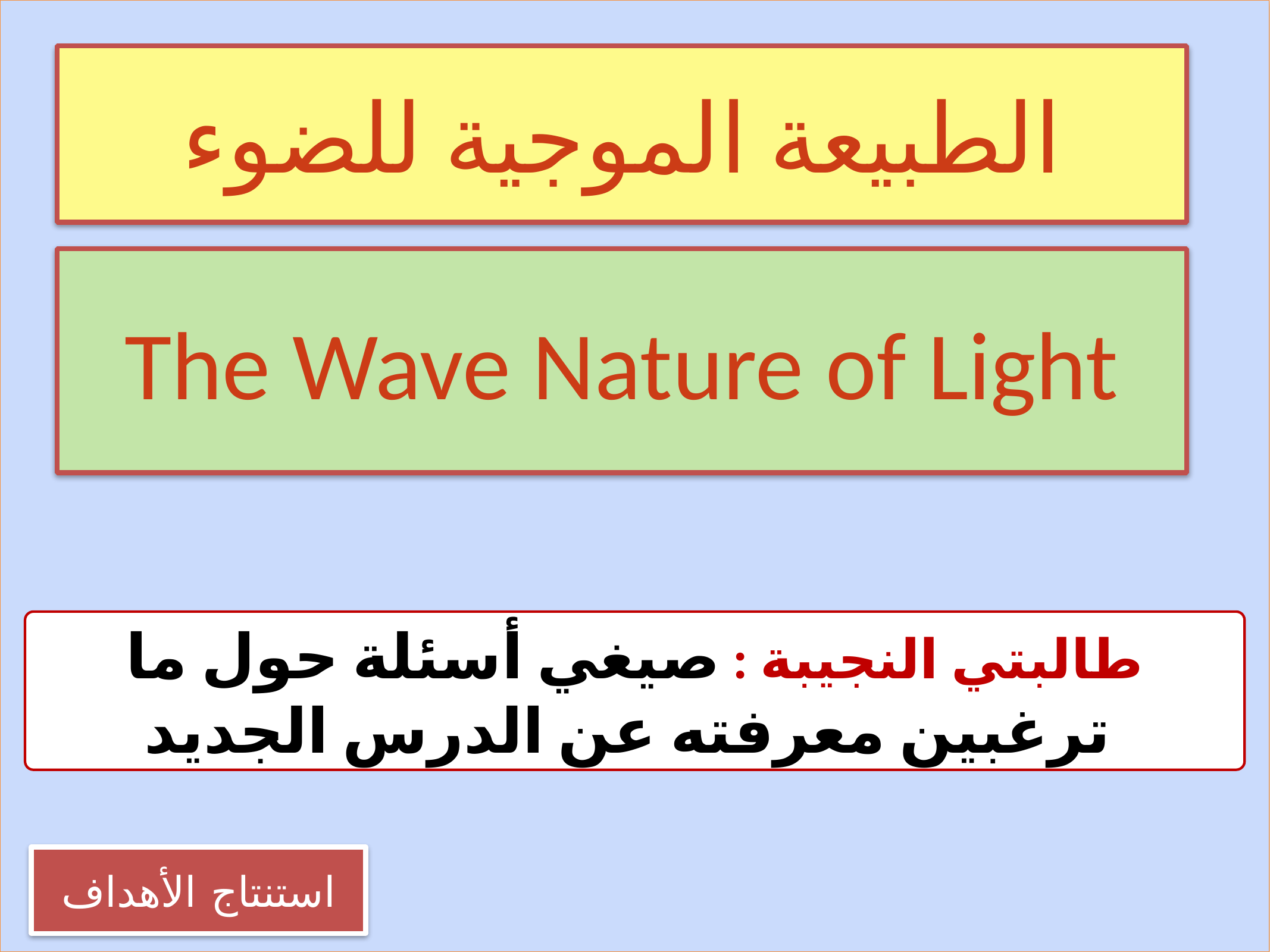

الطبيعة الموجية للضوء
The Wave Nature of Light

طالبتي النجيبة : صيغي أسئلة حول ما ترغبين معرفته عن الدرس الجديد

استنتاج الأهداف
من ص ٧٥ الى ص٧٩